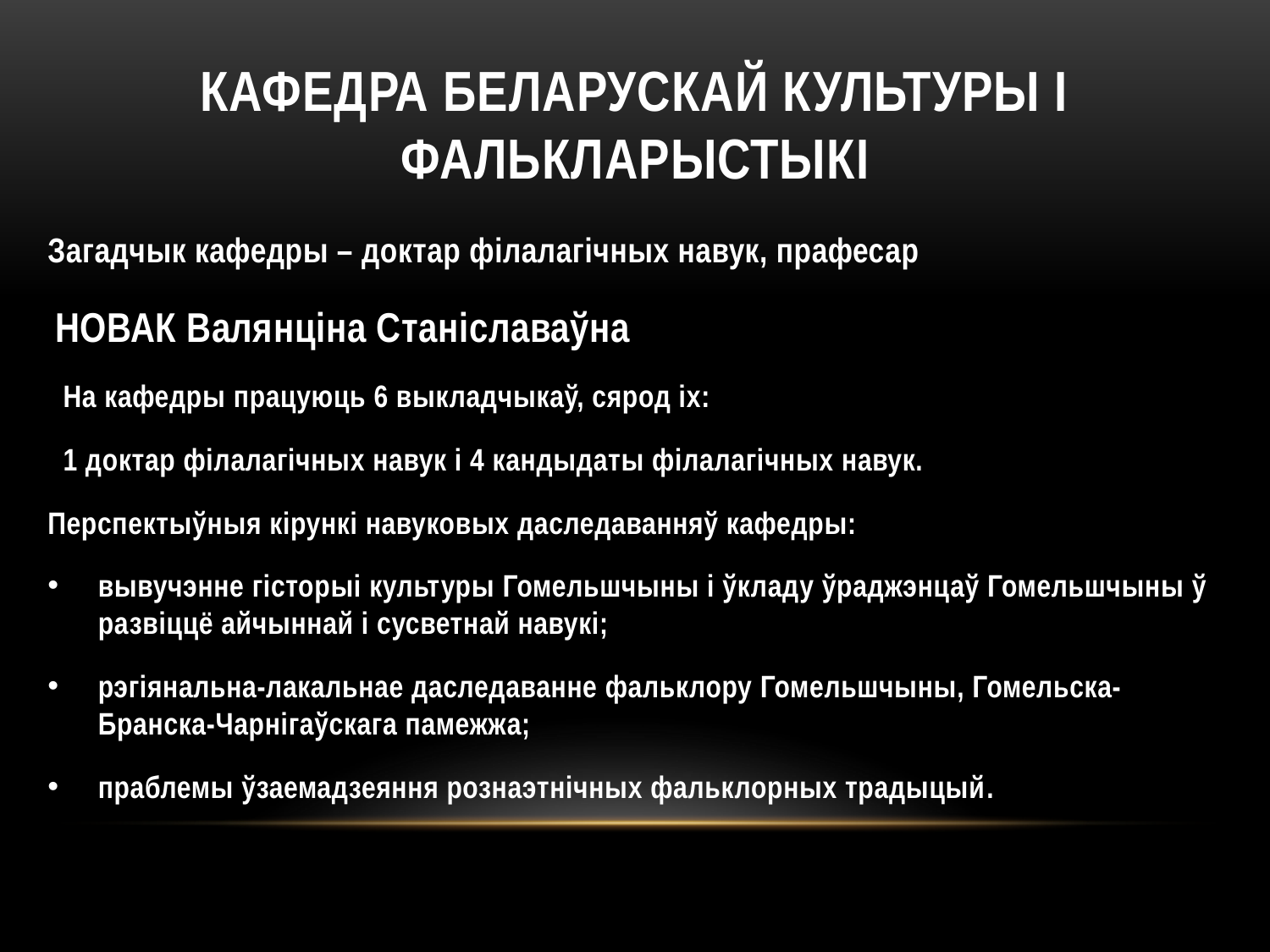

# Кафедра беларускай культуры і фалькларыстыкі
Загадчык кафедры – доктар філалагічных навук, прафесар
 НОВАК Валянціна Станіславаўна
  На кафедры працуюць 6 выкладчыкаў, сярод іх:
  1 доктар філалагічных навук і 4 кандыдаты філалагічных навук.
Перспектыўныя кірункі навуковых даследаванняў кафедры:
вывучэнне гісторыі культуры Гомельшчыны і ўкладу ўраджэнцаў Гомельшчыны ў развіццё айчыннай і сусветнай навукі;
рэгіянальна-лакальнае даследаванне фальклору Гомельшчыны, Гомельска-Бранска-Чарнігаўскага памежжа;
праблемы ўзаемадзеяння рознаэтнічных фальклорных традыцый.